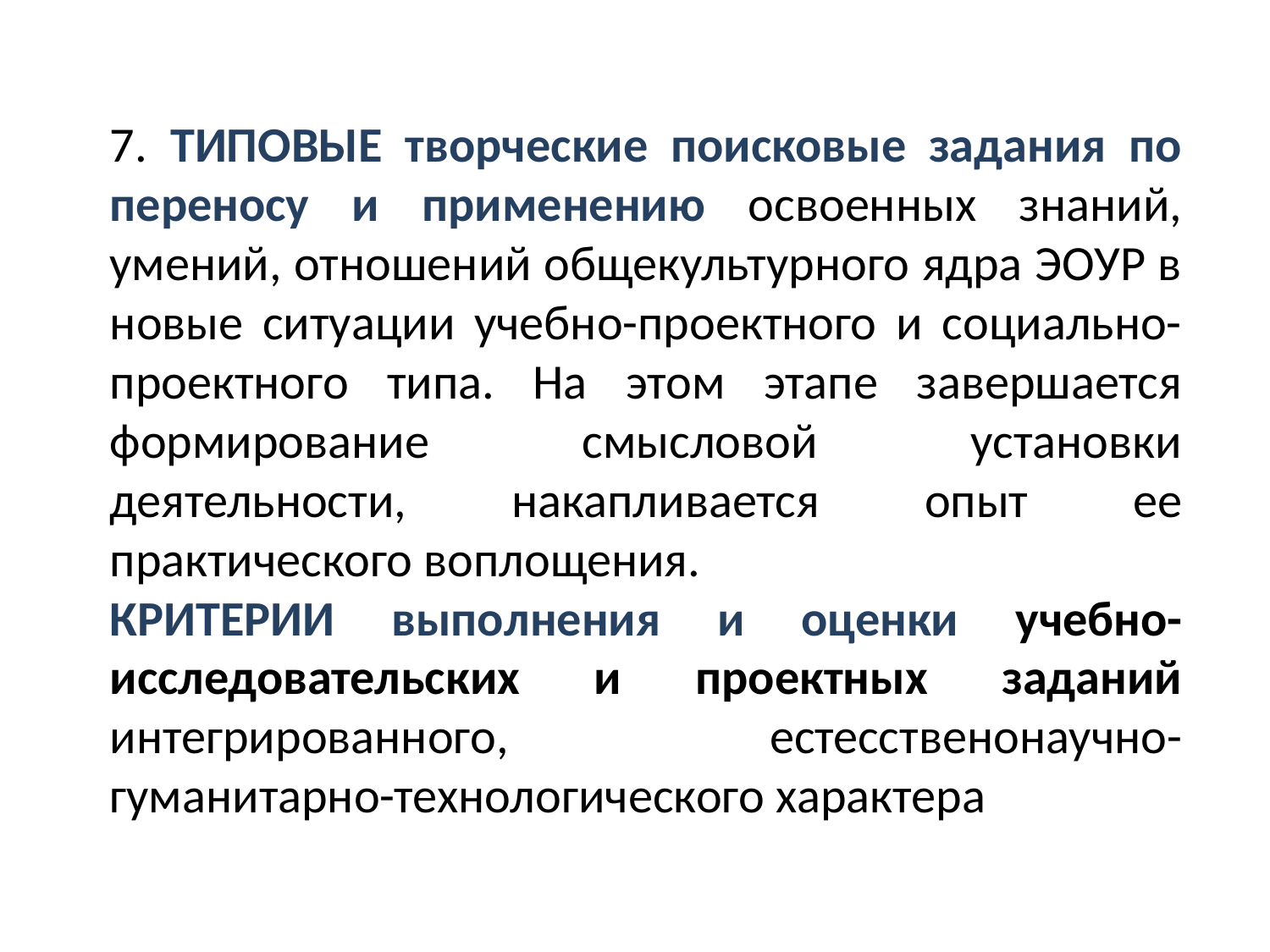

7. ТИПОВЫЕ творческие поисковые задания по переносу и применению освоенных знаний, умений, отношений общекультурного ядра ЭОУР в новые ситуации учебно-проектного и социально-проектного типа. На этом этапе завершается формирование смысловой установки деятельности, накапливается опыт ее практического воплощения.
КРИТЕРИИ выполнения и оценки учебно-исследовательских и проектных заданий интегрированного, естесственонаучно-гуманитарно-технологического характера